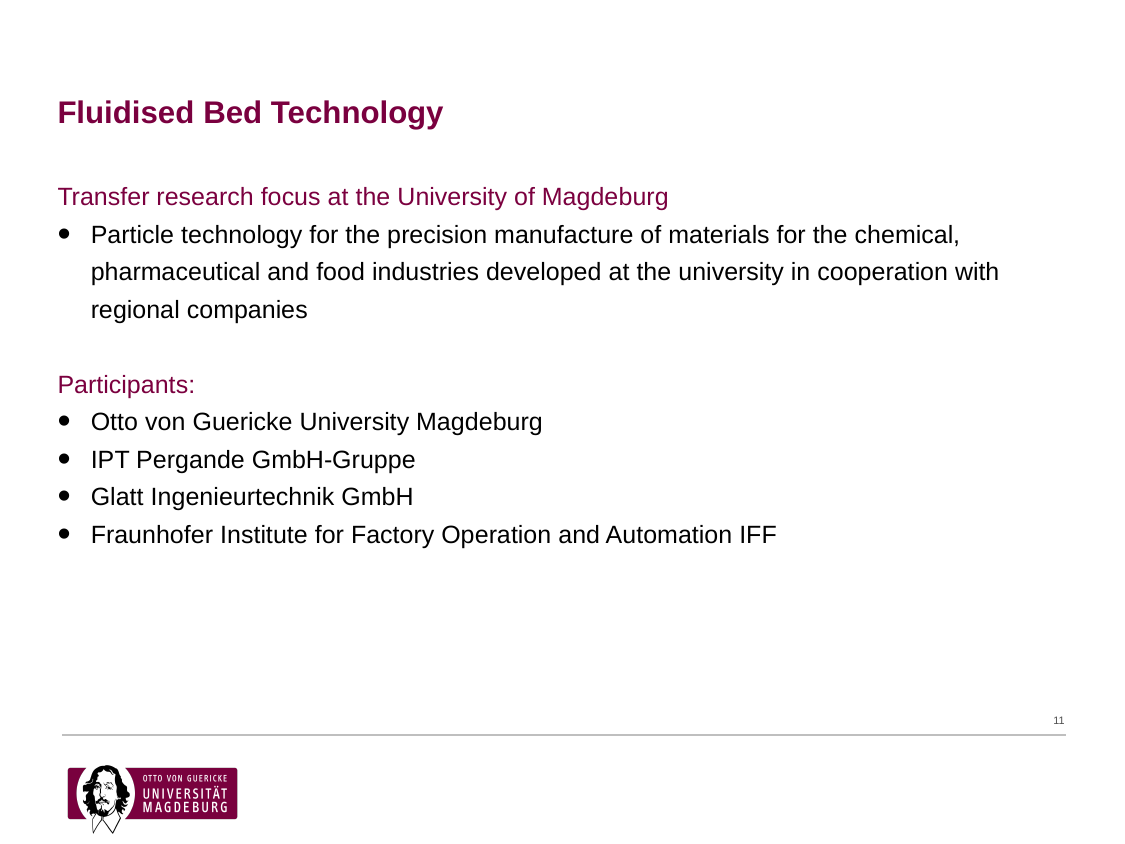

# Fluidised Bed Technology
Transfer research focus at the University of Magdeburg
Particle technology for the precision manufacture of materials for the chemical, pharmaceutical and food industries developed at the university in cooperation with regional companies

Participants:
Otto von Guericke University Magdeburg
IPT Pergande GmbH-Gruppe
Glatt Ingenieurtechnik GmbH
Fraunhofer Institute for Factory Operation and Automation IFF